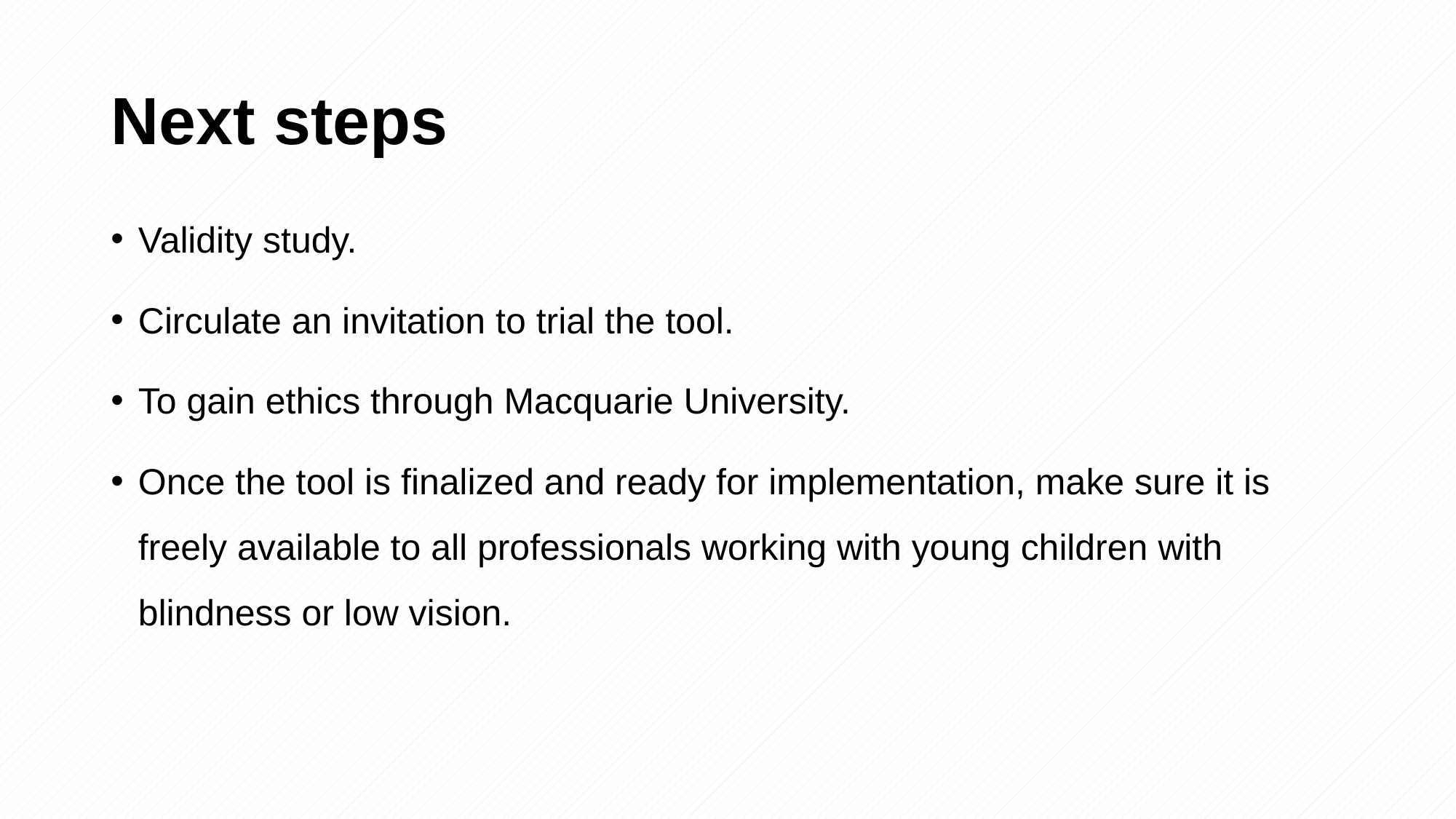

# Next steps
Validity study.
Circulate an invitation to trial the tool.
To gain ethics through Macquarie University.
Once the tool is finalized and ready for implementation, make sure it is freely available to all professionals working with young children with blindness or low vision.